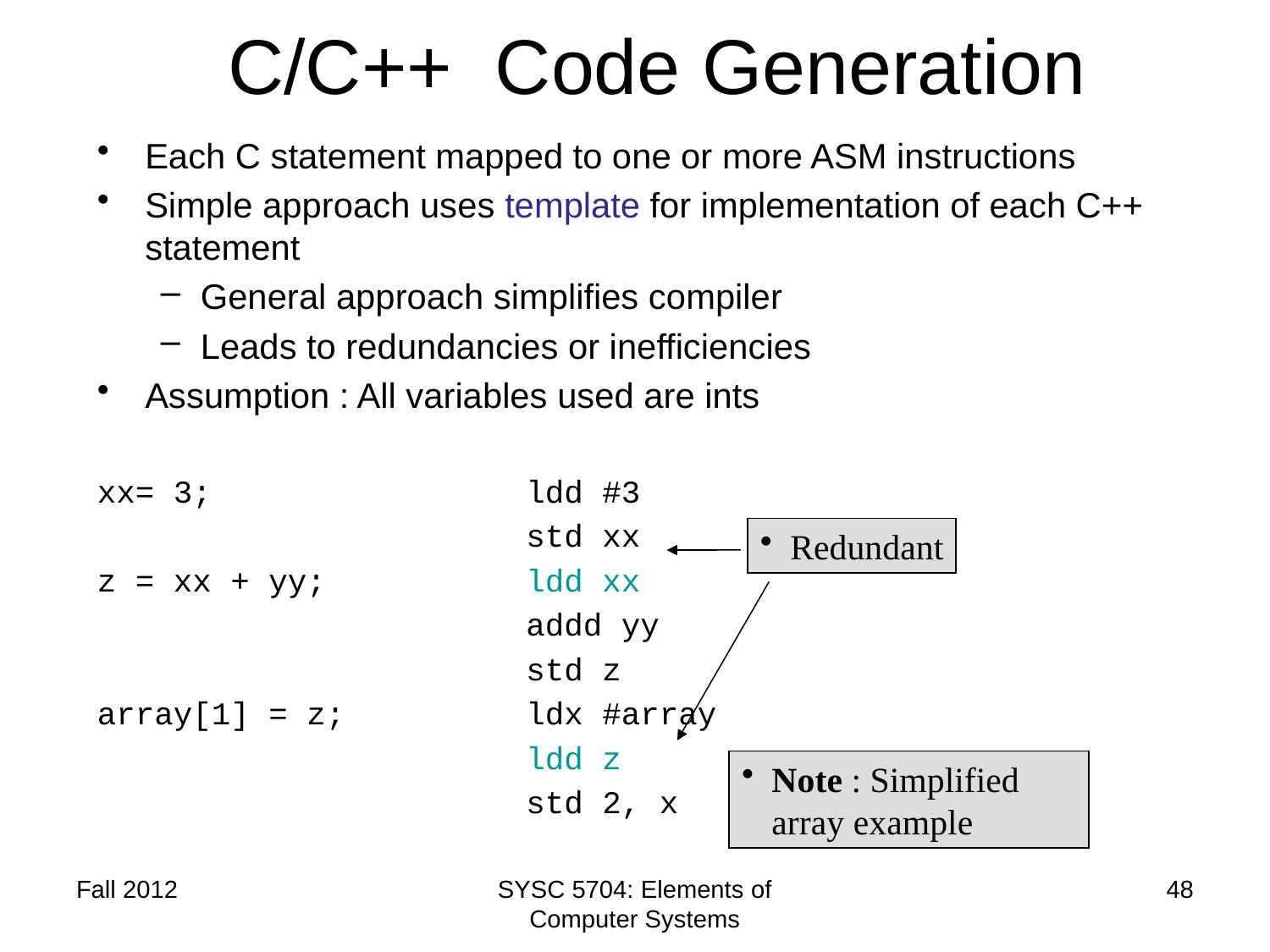

# C/C++  Code Generation
Each C statement mapped to one or more ASM instructions
Simple approach uses template for implementation of each C++ statement
General approach simplifies compiler
Leads to redundancies or inefficiencies
Assumption : All variables used are ints

xx= 3;			ldd #3
				std xx
z = xx + yy;		ldd xx
				addd yy
				std z
array[1] = z;		ldx #array
				ldd z
				std 2, x
Redundant

Note : Simplified array example
Fall 2012
SYSC 5704: Elements of Computer Systems
48